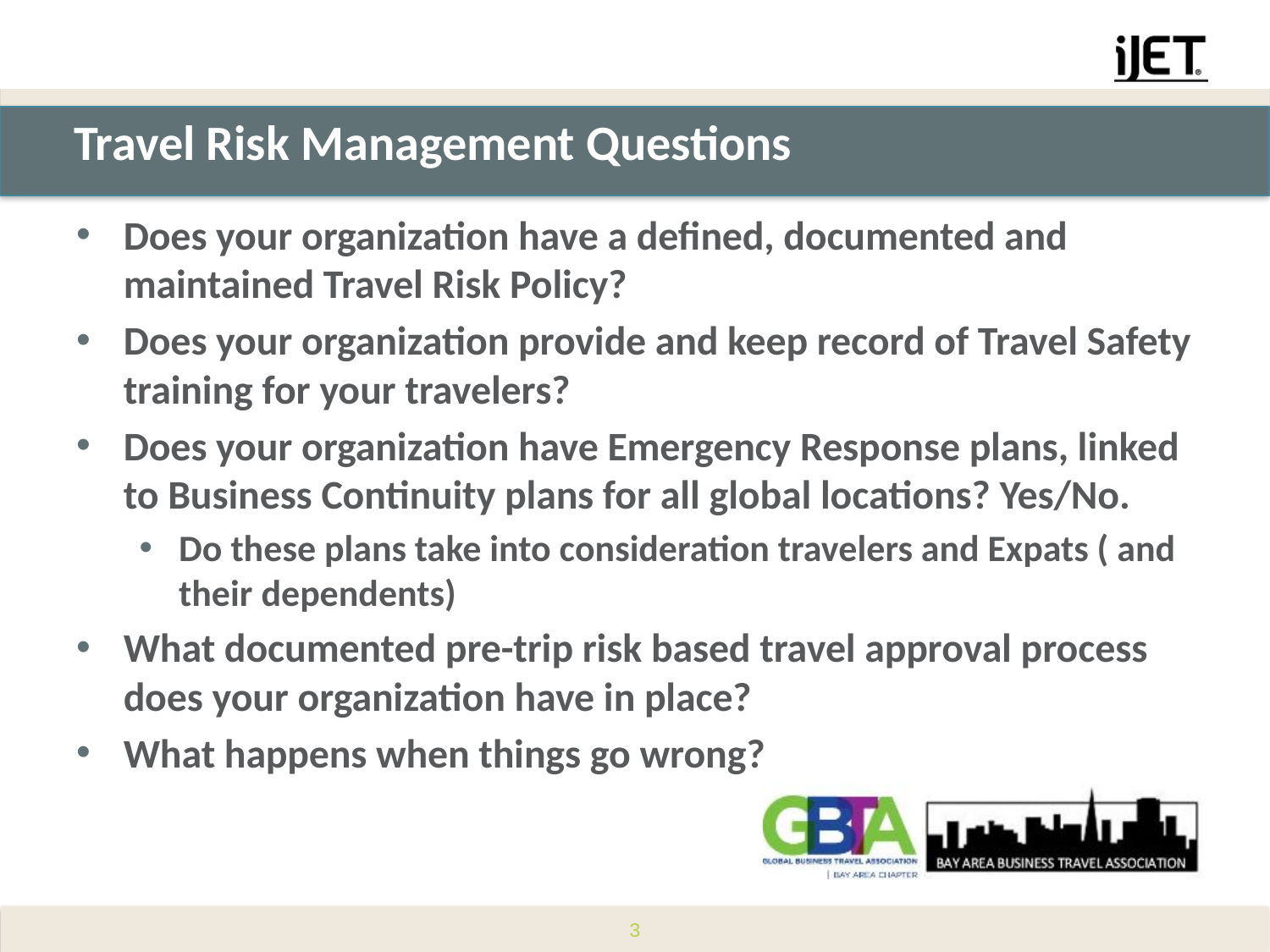

# Travel Risk Management Questions
Does your organization have a defined, documented and maintained Travel Risk Policy?
Does your organization provide and keep record of Travel Safety training for your travelers?
Does your organization have Emergency Response plans, linked to Business Continuity plans for all global locations? Yes/No.
Do these plans take into consideration travelers and Expats ( and their dependents)
What documented pre-trip risk based travel approval process does your organization have in place?
What happens when things go wrong?

3